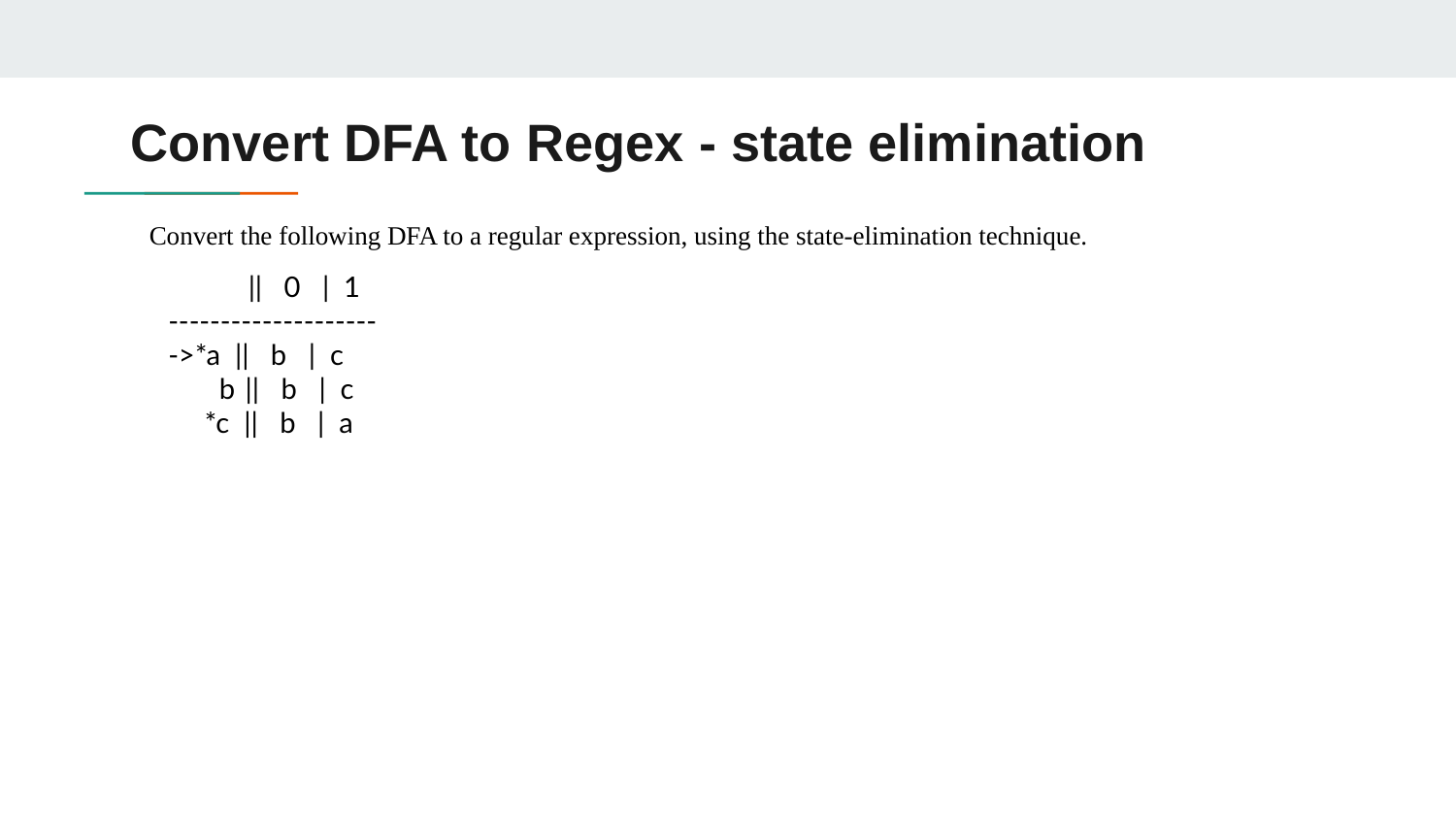

# Convert DFA to Regex - state elimination
Convert the following DFA to a regular expression, using the state-elimination technique.
           ||   0   |  1
--------------------
->*a  ||   b   |  c
       b  ||   b   |  c
     *c  ||   b   |  a